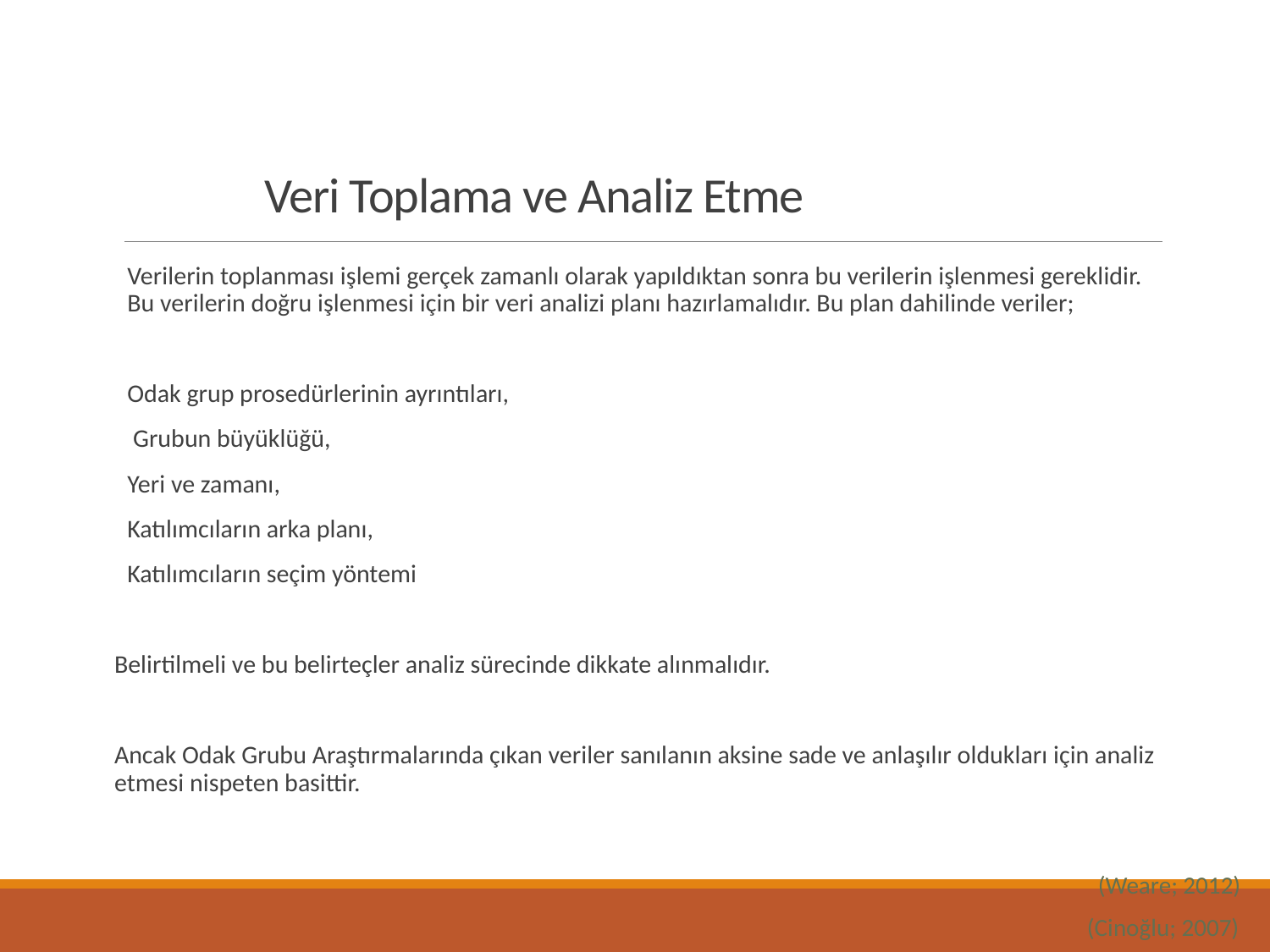

# Veri Toplama ve Analiz Etme
Verilerin toplanması işlemi gerçek zamanlı olarak yapıldıktan sonra bu verilerin işlenmesi gereklidir. Bu verilerin doğru işlenmesi için bir veri analizi planı hazırlamalıdır. Bu plan dahilinde veriler;

Odak grup prosedürlerinin ayrıntıları,
 Grubun büyüklüğü,
Yeri ve zamanı,
Katılımcıların arka planı,
Katılımcıların seçim yöntemi

Belirtilmeli ve bu belirteçler analiz sürecinde dikkate alınmalıdır.

Ancak Odak Grubu Araştırmalarında çıkan veriler sanılanın aksine sade ve anlaşılır oldukları için analiz etmesi nispeten basittir.

(Weare; 2012)
(Cinoğlu; 2007)